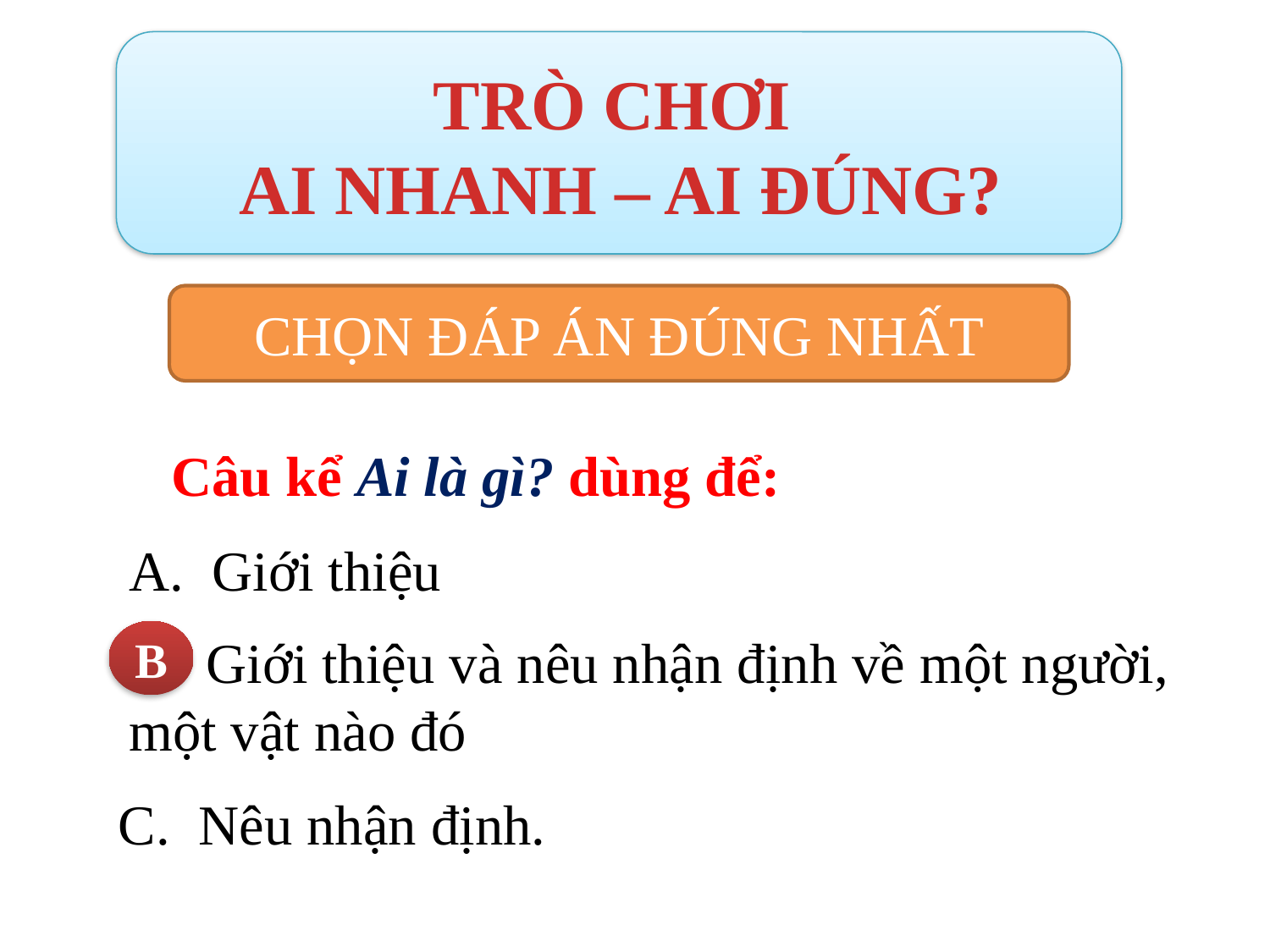

TRÒ CHƠI
 AI NHANH – AI ĐÚNG?
CHỌN ĐÁP ÁN ĐÚNG NHẤT
Câu kể Ai là gì? dùng để:
A.  Giới thiệu

B.  Giới thiệu và nêu nhận định về một người, một vật nào đó

B
C.  Nêu nhận định.